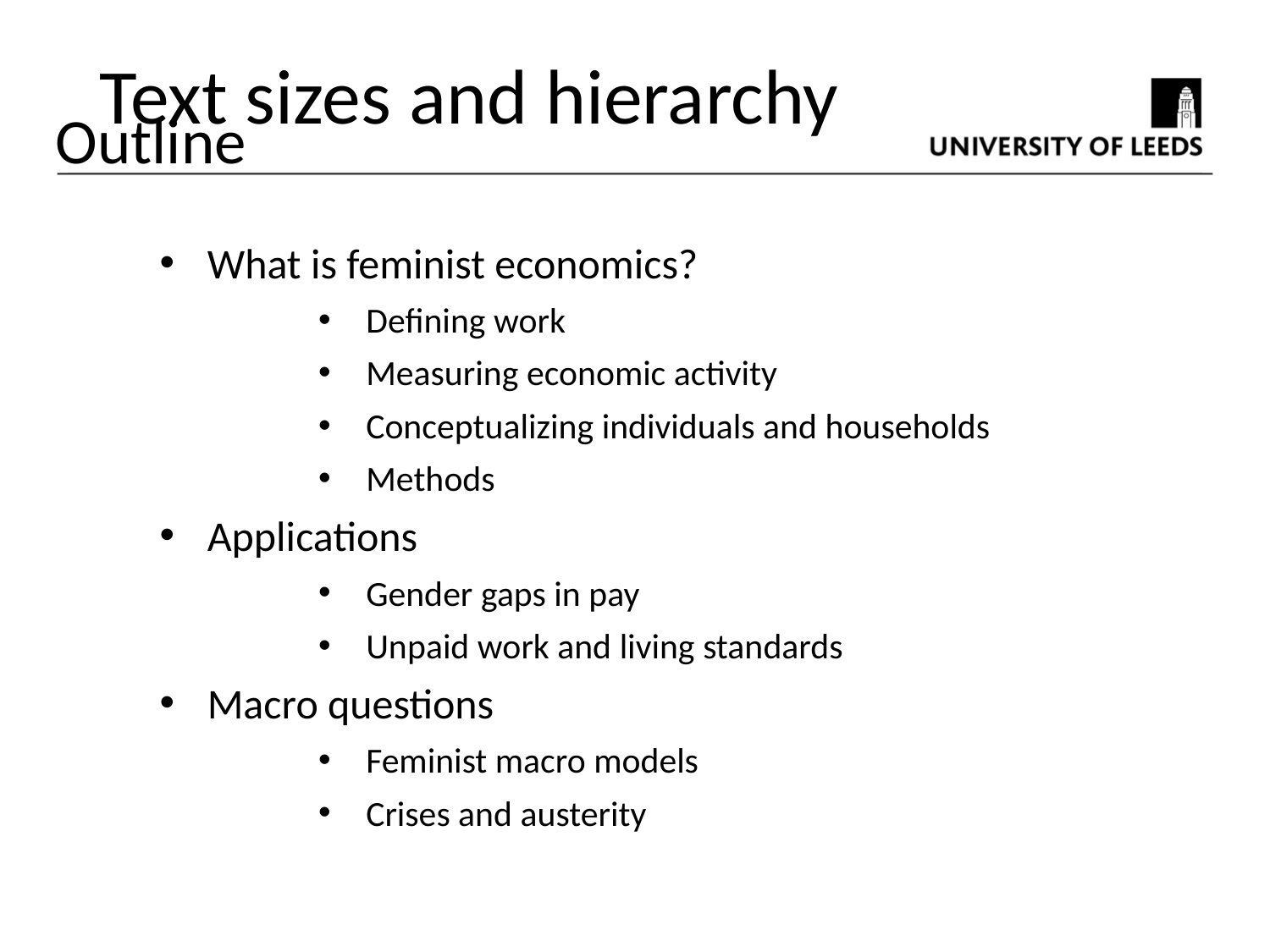

Text sizes and hierarchy
Outline
What is feminist economics?
Defining work
Measuring economic activity
Conceptualizing individuals and households
Methods
Applications
Gender gaps in pay
Unpaid work and living standards
Macro questions
Feminist macro models
Crises and austerity